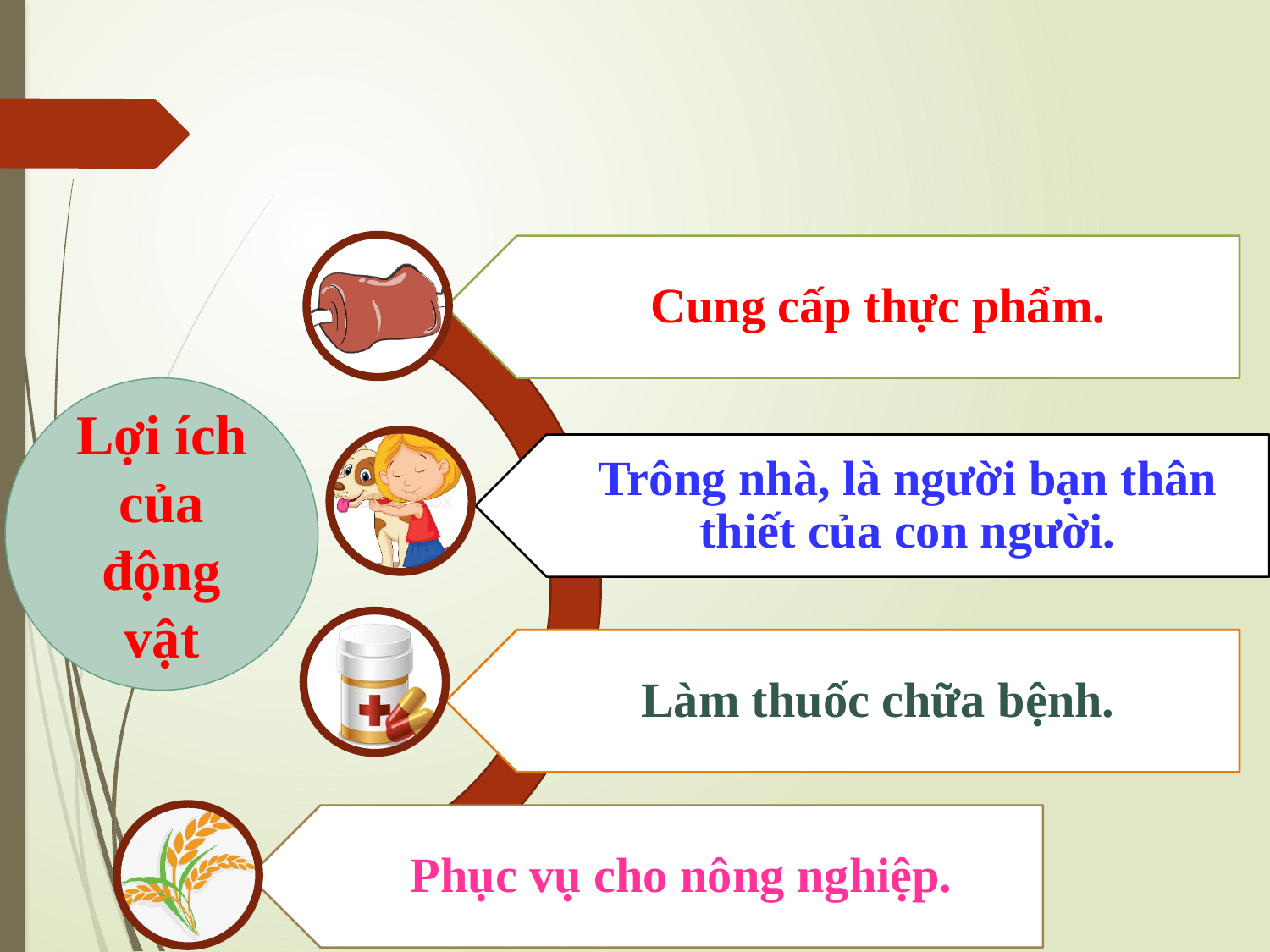

Cung cấp thực phẩm.

Lợi ích của động vật

Trông nhà, là người bạn thân thiết của con người.

Làm thuốc chữa bệnh.

Phục vụ cho nông nghiệp.